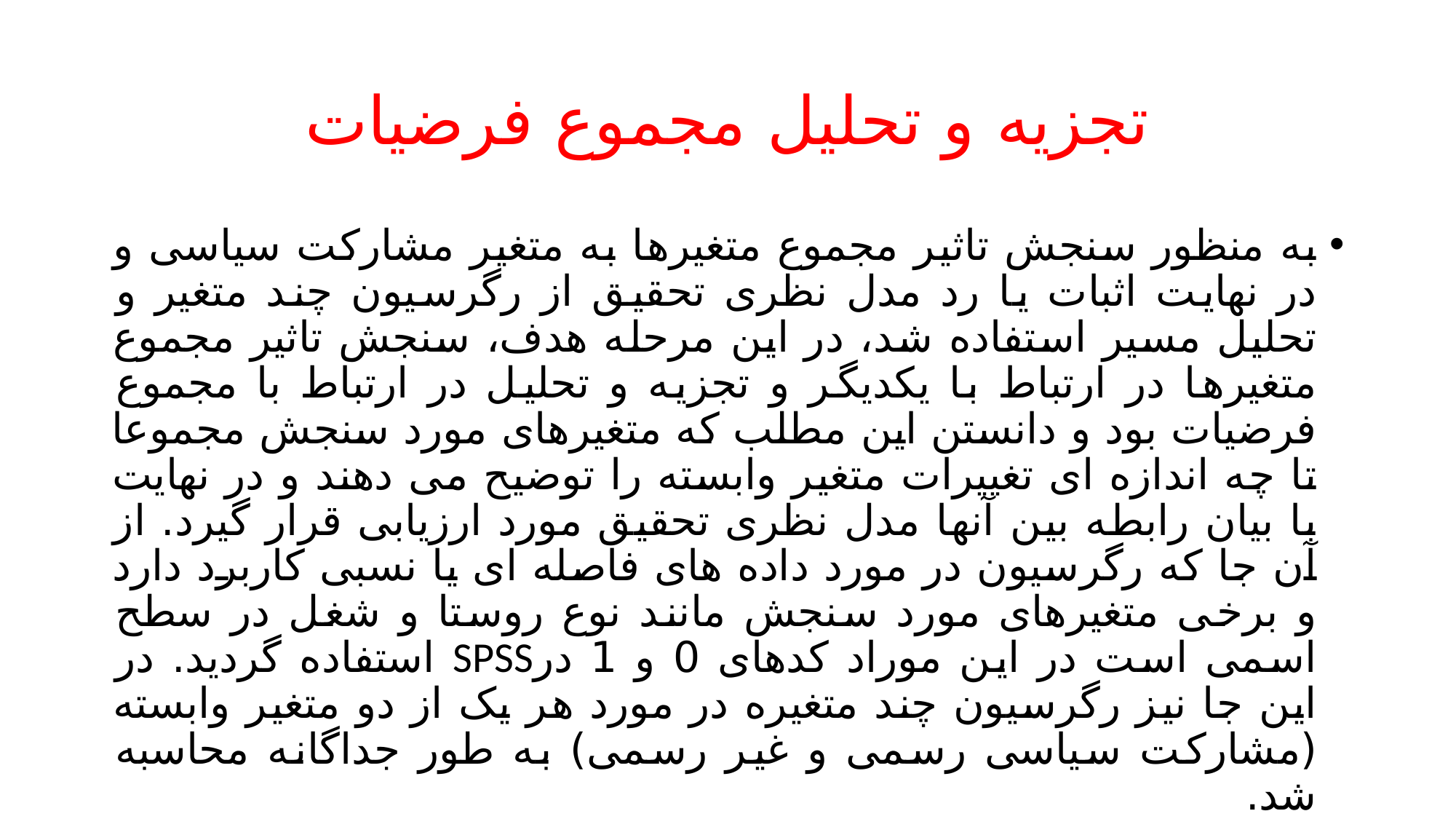

# تجزیه و تحلیل مجموع فرضیات
به منظور سنجش تاثیر مجموع متغیرها به متغیر مشارکت سیاسی و در نهایت اثبات یا رد مدل نظری تحقیق از رگرسیون چند متغیر و تحلیل مسیر استفاده شد، در این مرحله هدف، سنجش تاثیر مجموع متغیرها در ارتباط با یکدیگر و تجزیه و تحلیل در ارتباط با مجموع فرضیات بود و دانستن این مطلب که متغیرهای مورد سنجش مجموعا تا چه اندازه ای تغییرات متغیر وابسته را توضیح می دهند و در نهایت با بیان رابطه بین آنها مدل نظری تحقیق مورد ارزیابی قرار گیرد. از آن جا که رگرسیون در مورد داده های فاصله ای یا نسبی کاربرد دارد و برخی متغیرهای مورد سنجش مانند نوع روستا و شغل در سطح اسمی است در این موراد کدهای 0 و 1 درSPSS استفاده گردید. در این جا نیز رگرسیون چند متغیره در مورد هر یک از دو متغیر وابسته (مشارکت سیاسی رسمی و غیر رسمی) به طور جداگانه محاسبه شد.